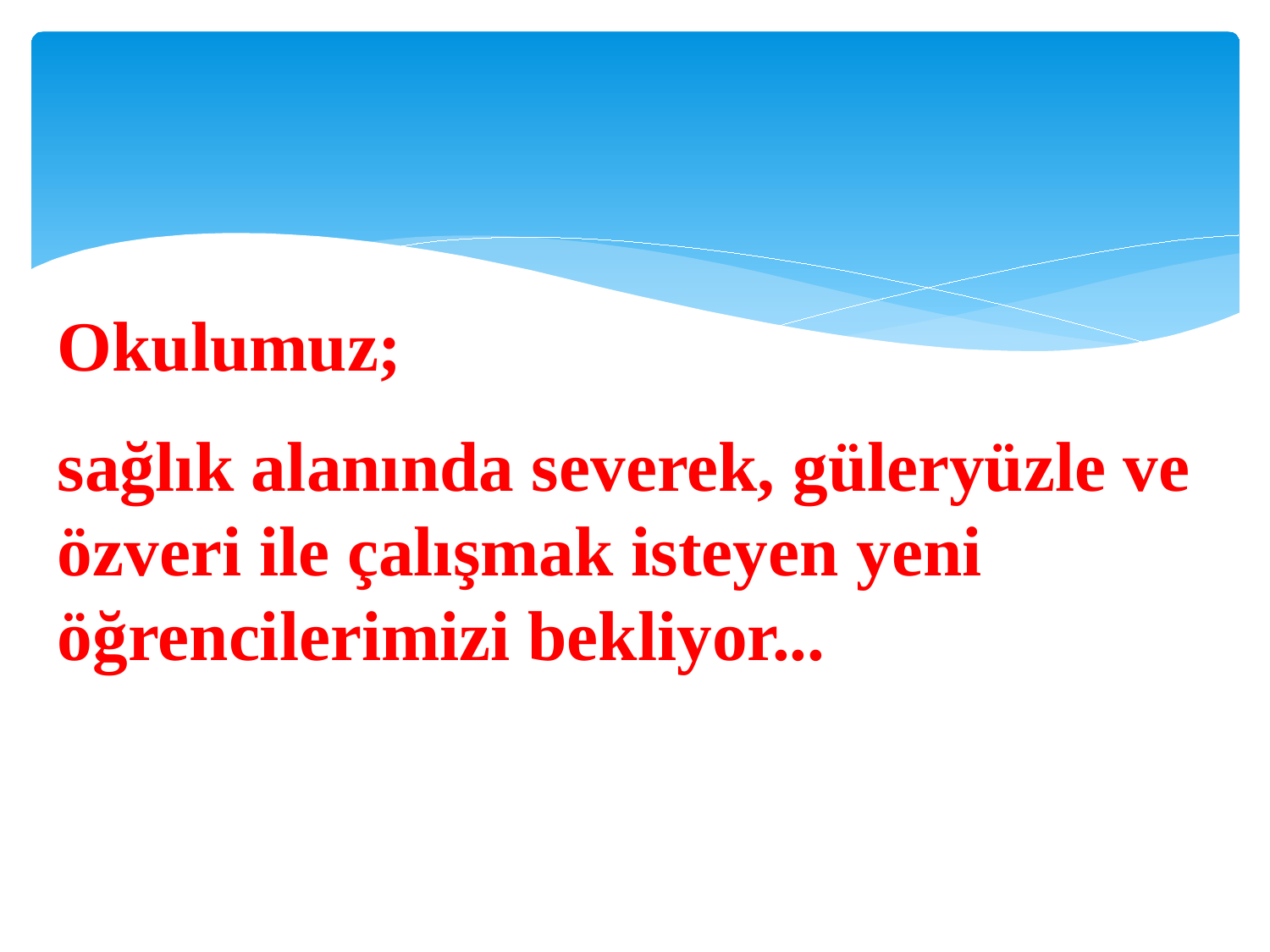

Okulumuz;
sağlık alanında severek, güleryüzle ve özveri ile çalışmak isteyen yeni öğrencilerimizi bekliyor...